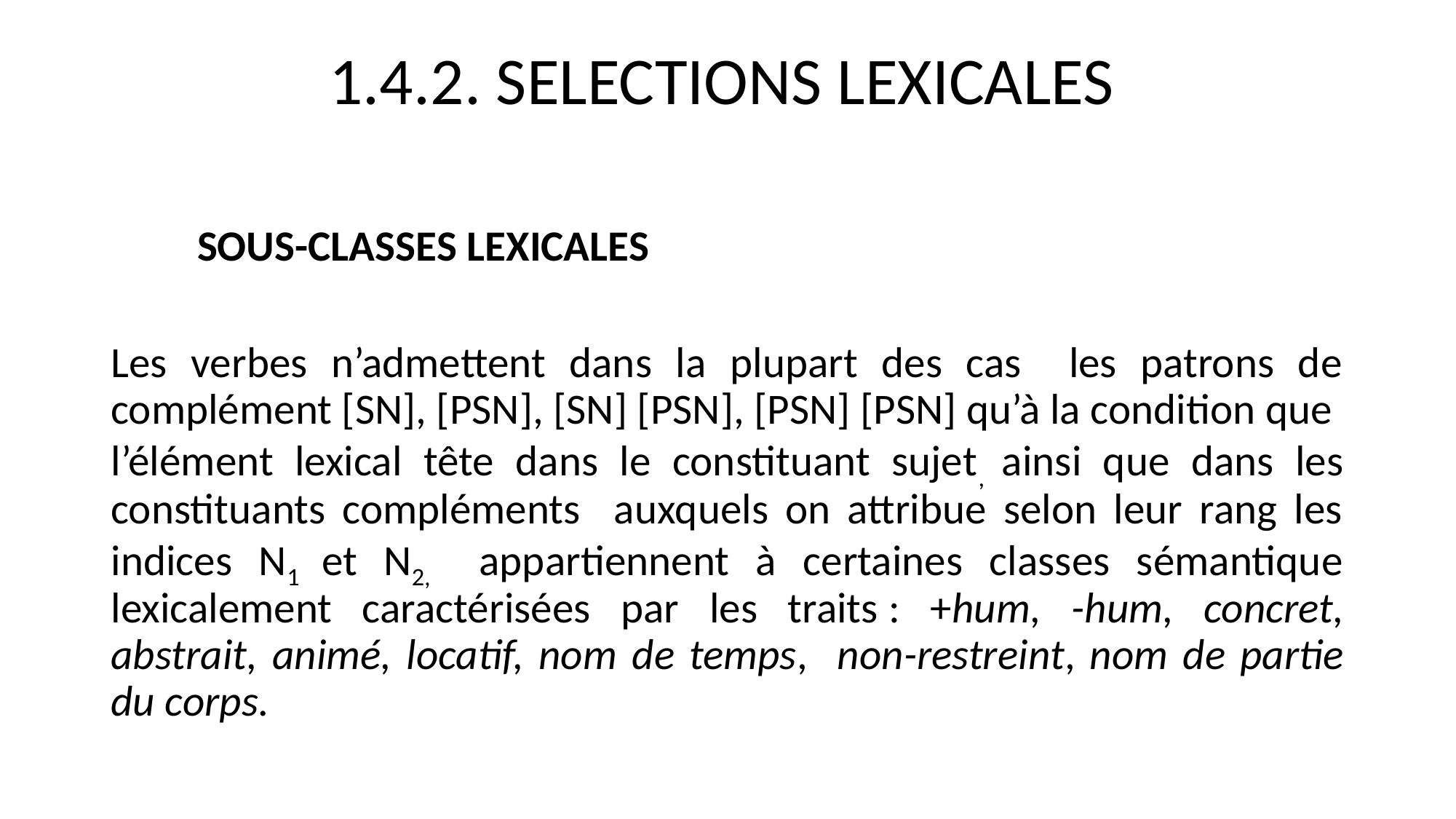

# 1.4.2. selections lexicales
			sous-classes lexicales

Les verbes n’admettent dans la plupart des cas  les patrons de complément [SN], [PSN], [SN] [PSN], [PSN] [PSN] qu’à la condition que  l’élément lexical tête dans le constituant sujet, ainsi que dans les constituants compléments  auxquels on attribue selon leur rang les indices N1 et N2,  appartiennent à certaines classes sémantique lexicalement caractérisées par les traits : +hum, -hum, concret, abstrait, animé, locatif, nom de temps,  non-restreint, nom de partie du corps.